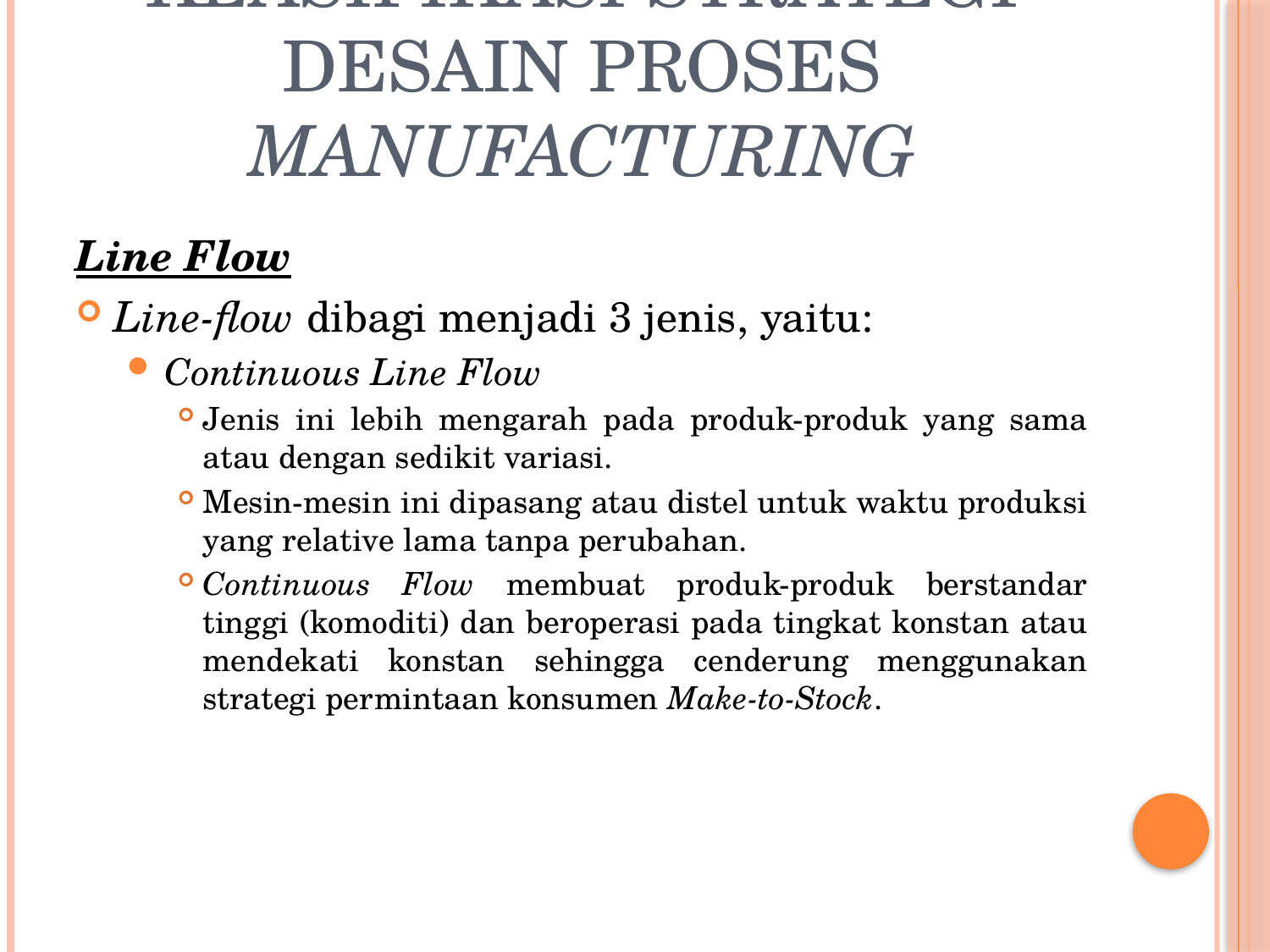

# klasifikasi Strategi desain proses manufacturing
Line Flow
Line-flow dibagi menjadi 3 jenis, yaitu:
Continuous Line Flow
Jenis ini lebih mengarah pada produk-produk yang sama atau dengan sedikit variasi.
Mesin-mesin ini dipasang atau distel untuk waktu produksi yang relative lama tanpa perubahan.
Continuous Flow membuat produk-produk berstandar tinggi (komoditi) dan beroperasi pada tingkat konstan atau mendekati konstan sehingga cenderung menggunakan strategi permintaan konsumen Make-to-Stock.